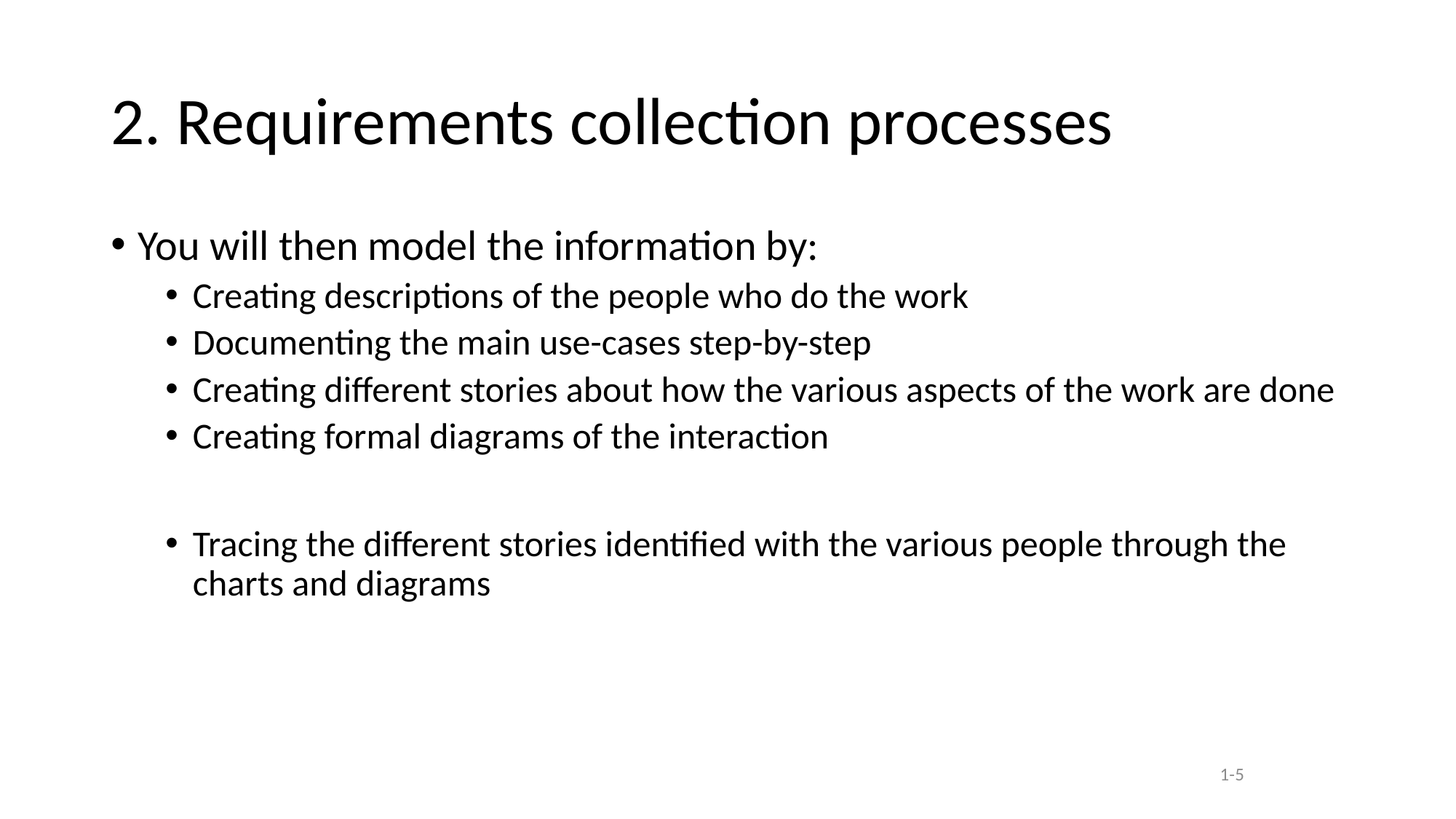

# 2. Requirements collection processes
You will then model the information by:
Creating descriptions of the people who do the work
Documenting the main use-cases step-by-step
Creating different stories about how the various aspects of the work are done
Creating formal diagrams of the interaction

Tracing the different stories identified with the various people through the charts and diagrams
1-5